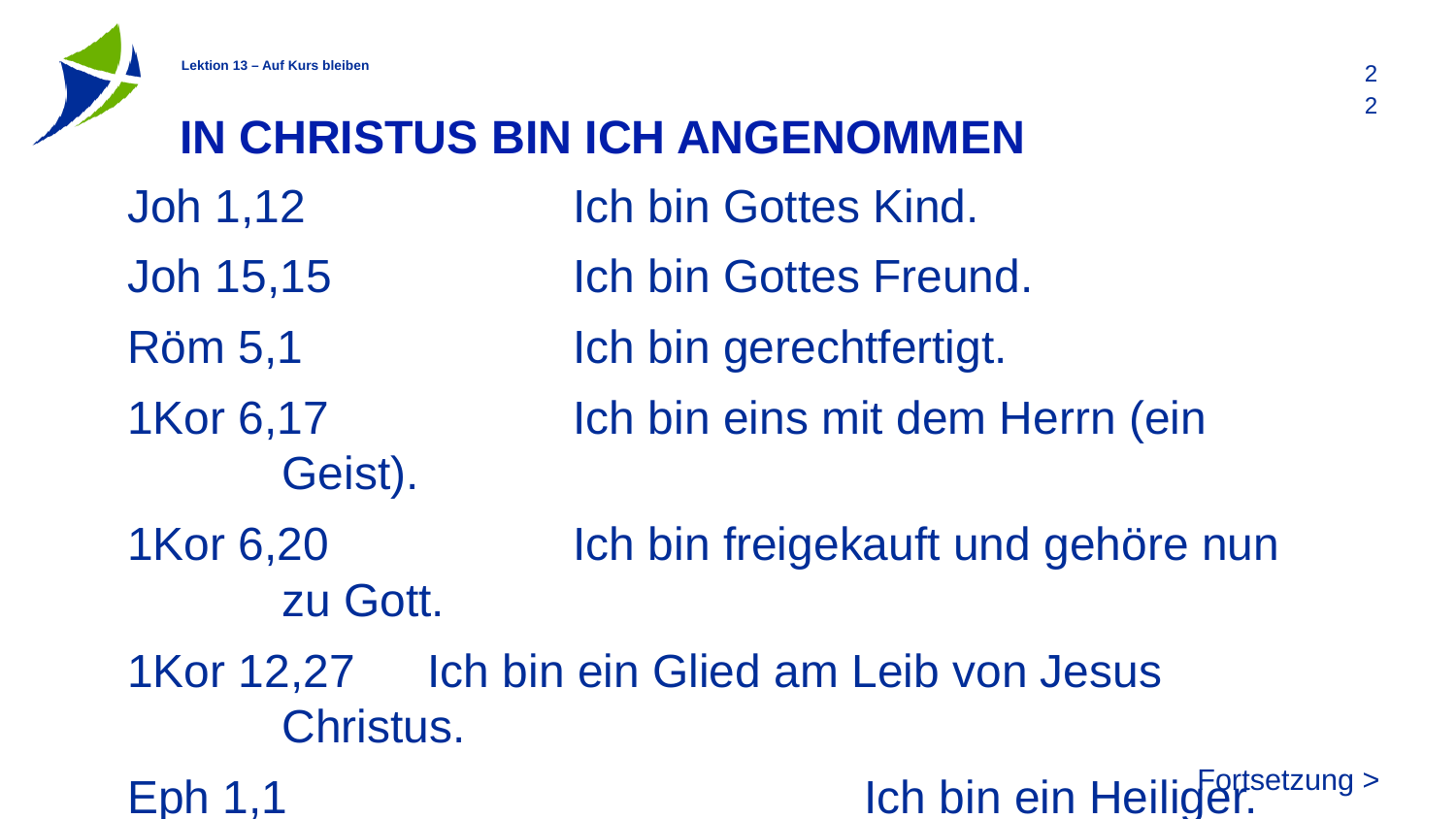

22
# In CHristus bin ich angenommen
Joh 1,12		Ich bin Gottes Kind.
Joh 15,15		Ich bin Gottes Freund.
Röm 5,1 		Ich bin gerechtfertigt.
1Kor 6,17 		Ich bin eins mit dem Herrn (ein Geist).
1Kor 6,20 		Ich bin freigekauft und gehöre nun zu Gott.
1Kor 12,27 	Ich bin ein Glied am Leib von Jesus Christus.
Eph 1,1 				Ich bin ein Heiliger.
Eph 1,5 				Ich bin als Gottes Kind adoptiert.

Fortsetzung >